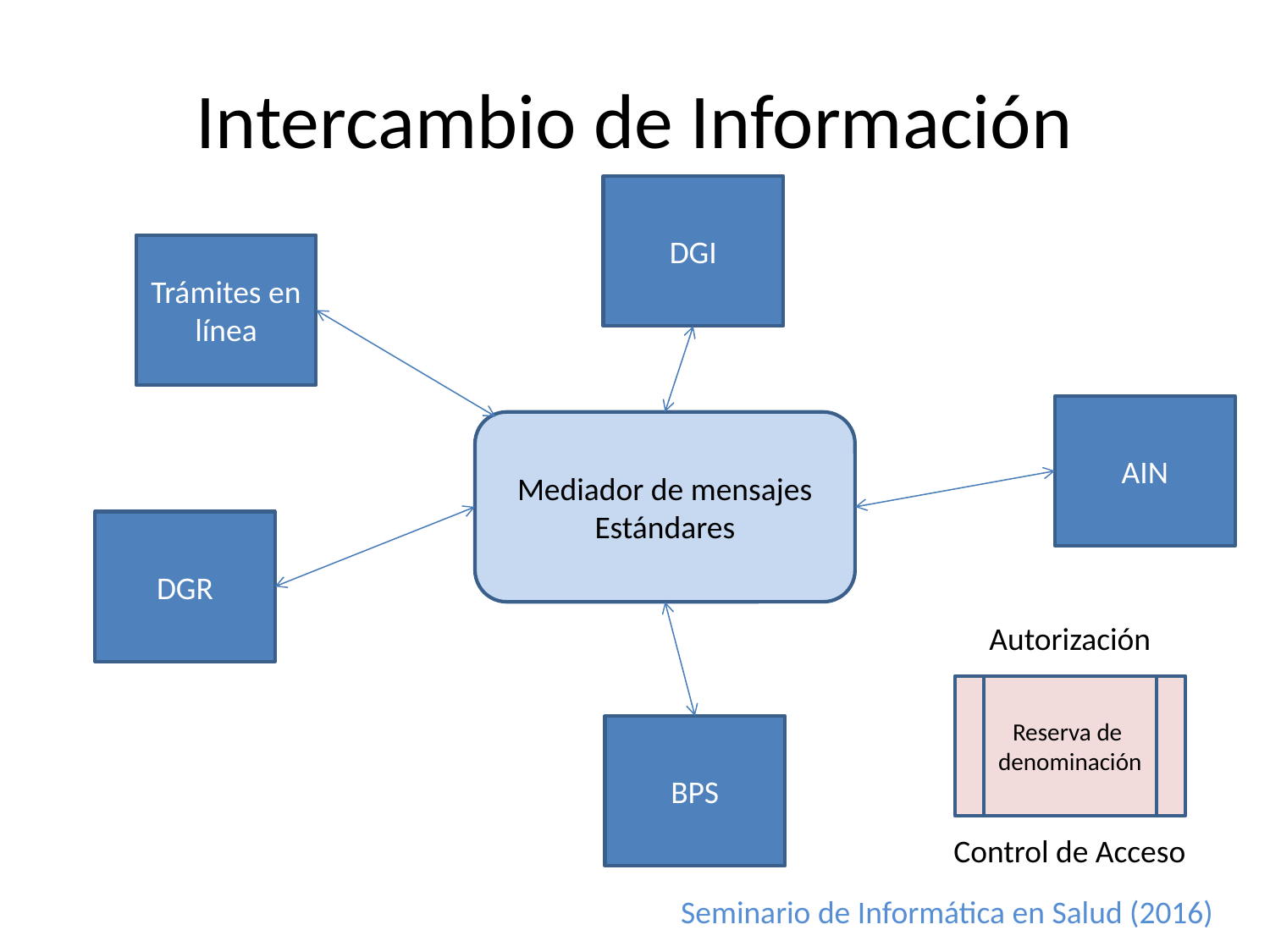

# Intercambio de Información
DGI
Trámites en línea
AIN
Mediador de mensajes
Estándares
DGR
Autorización
Reserva de
denominación
BPS
Control de Acceso